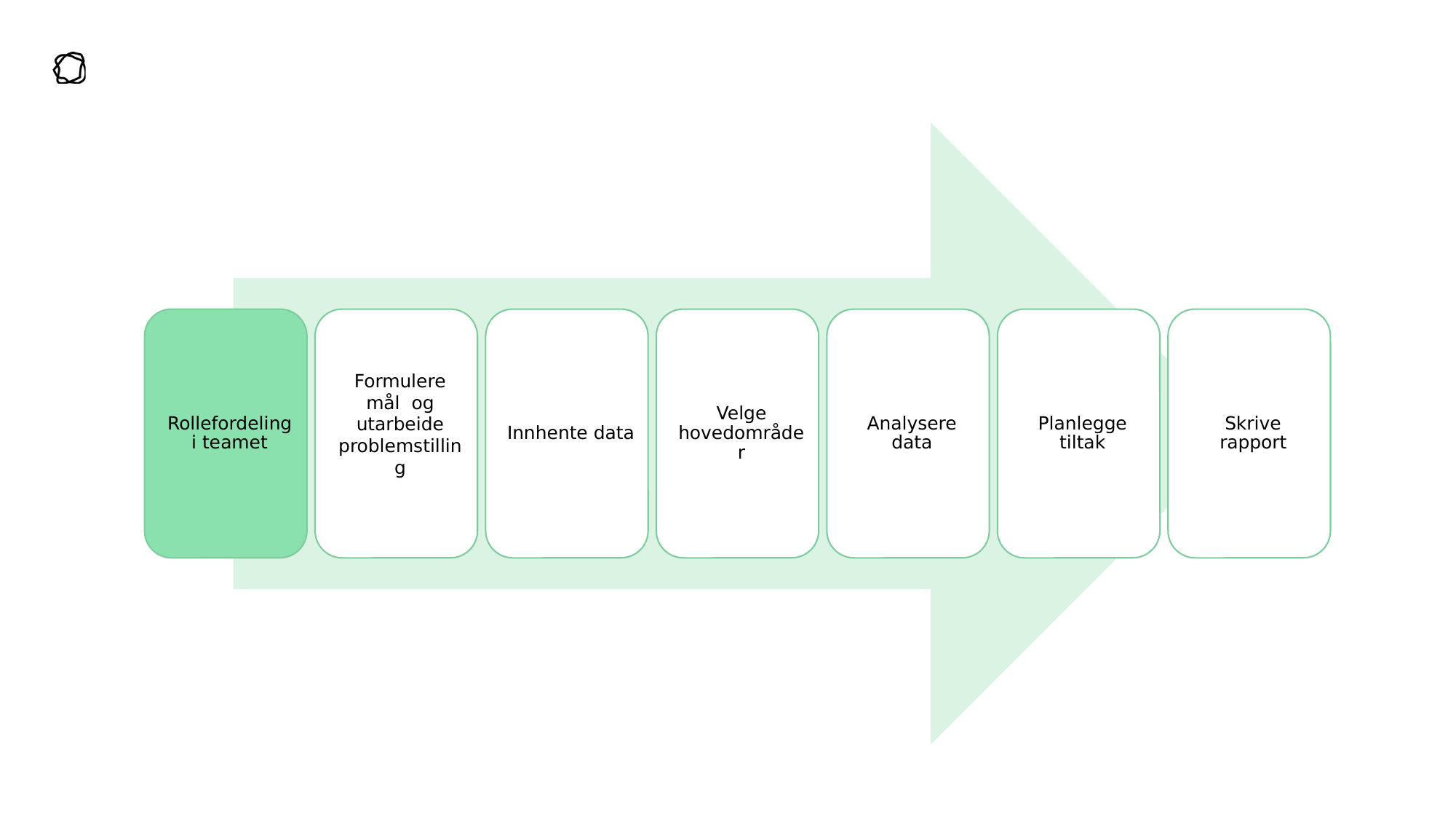

Rollefordeling i teamet
Formulere mål  og utarbeide problemstilling

Innhente data
Velge hovedområder
Analysere data
Planlegge tiltak
Skrive rapport